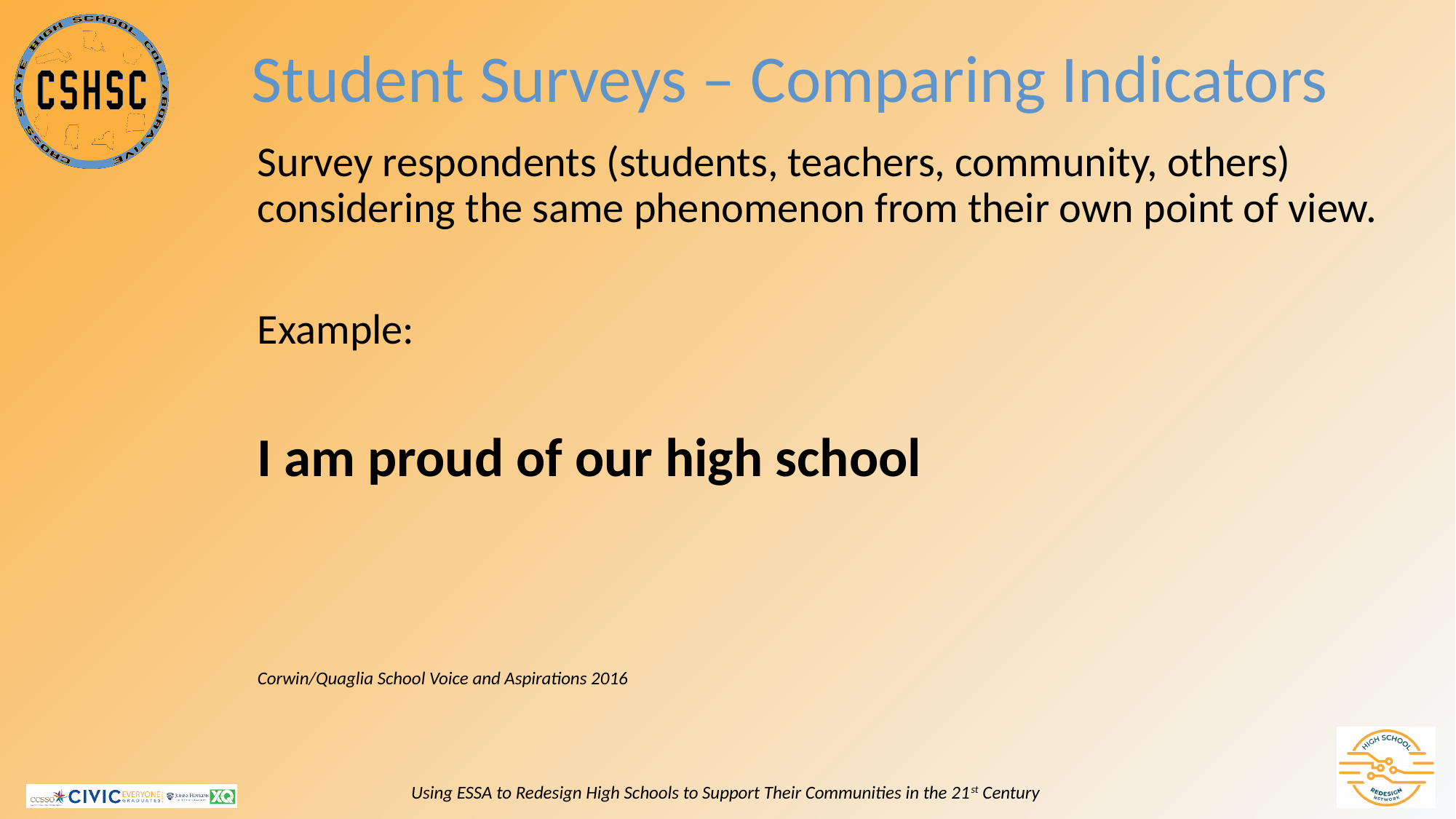

# Student Surveys – Comparing Indicators
Survey respondents (students, teachers, community, others) considering the same phenomenon from their own point of view.

Example:

I am proud of our high school

Corwin/Quaglia School Voice and Aspirations 2016